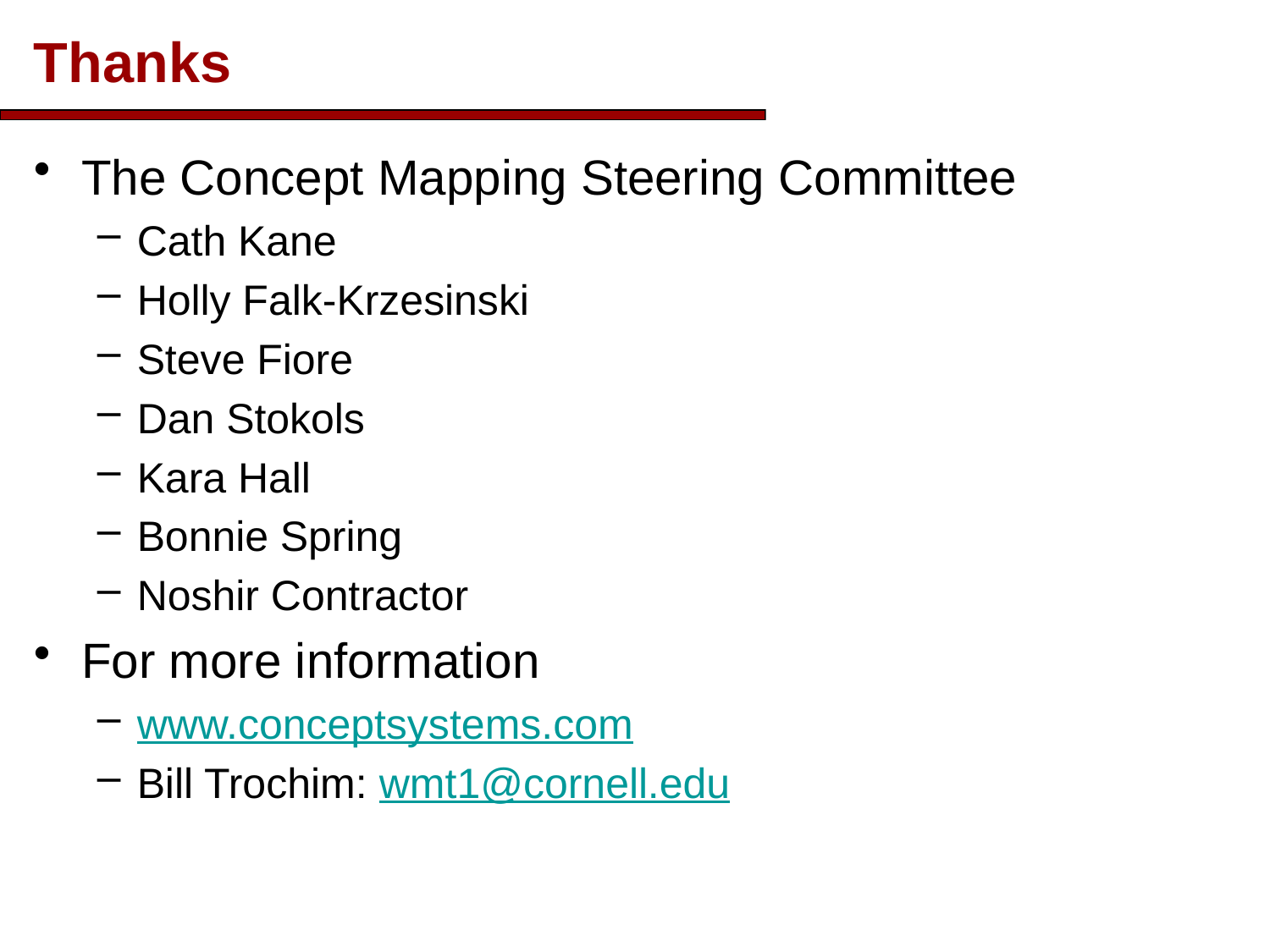

# Thanks
The Concept Mapping Steering Committee
Cath Kane
Holly Falk-Krzesinski
Steve Fiore
Dan Stokols
Kara Hall
Bonnie Spring
Noshir Contractor
For more information
www.conceptsystems.com
Bill Trochim: wmt1@cornell.edu